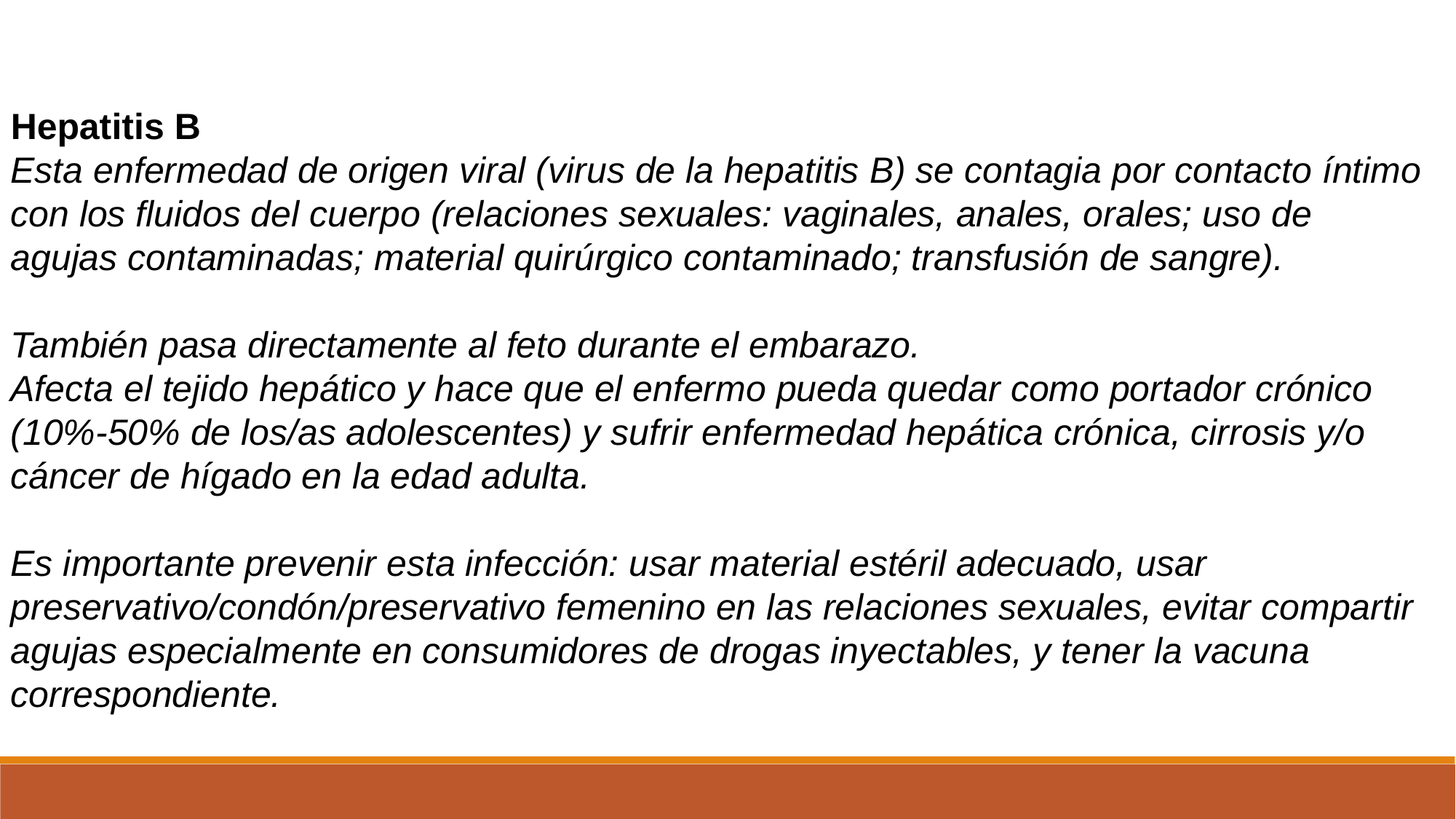

Hepatitis B
Esta enfermedad de origen viral (virus de la hepatitis B) se contagia por contacto íntimo con los fluidos del cuerpo (relaciones sexuales: vaginales, anales, orales; uso de agujas contaminadas; material quirúrgico contaminado; transfusión de sangre).

También pasa directamente al feto durante el embarazo.
Afecta el tejido hepático y hace que el enfermo pueda quedar como portador crónico (10%-50% de los/as adolescentes) y sufrir enfermedad hepática crónica, cirrosis y/o cáncer de hígado en la edad adulta.

Es importante prevenir esta infección: usar material estéril adecuado, usar
preservativo/condón/preservativo femenino en las relaciones sexuales, evitar compartir agujas especialmente en consumidores de drogas inyectables, y tener la vacuna correspondiente.